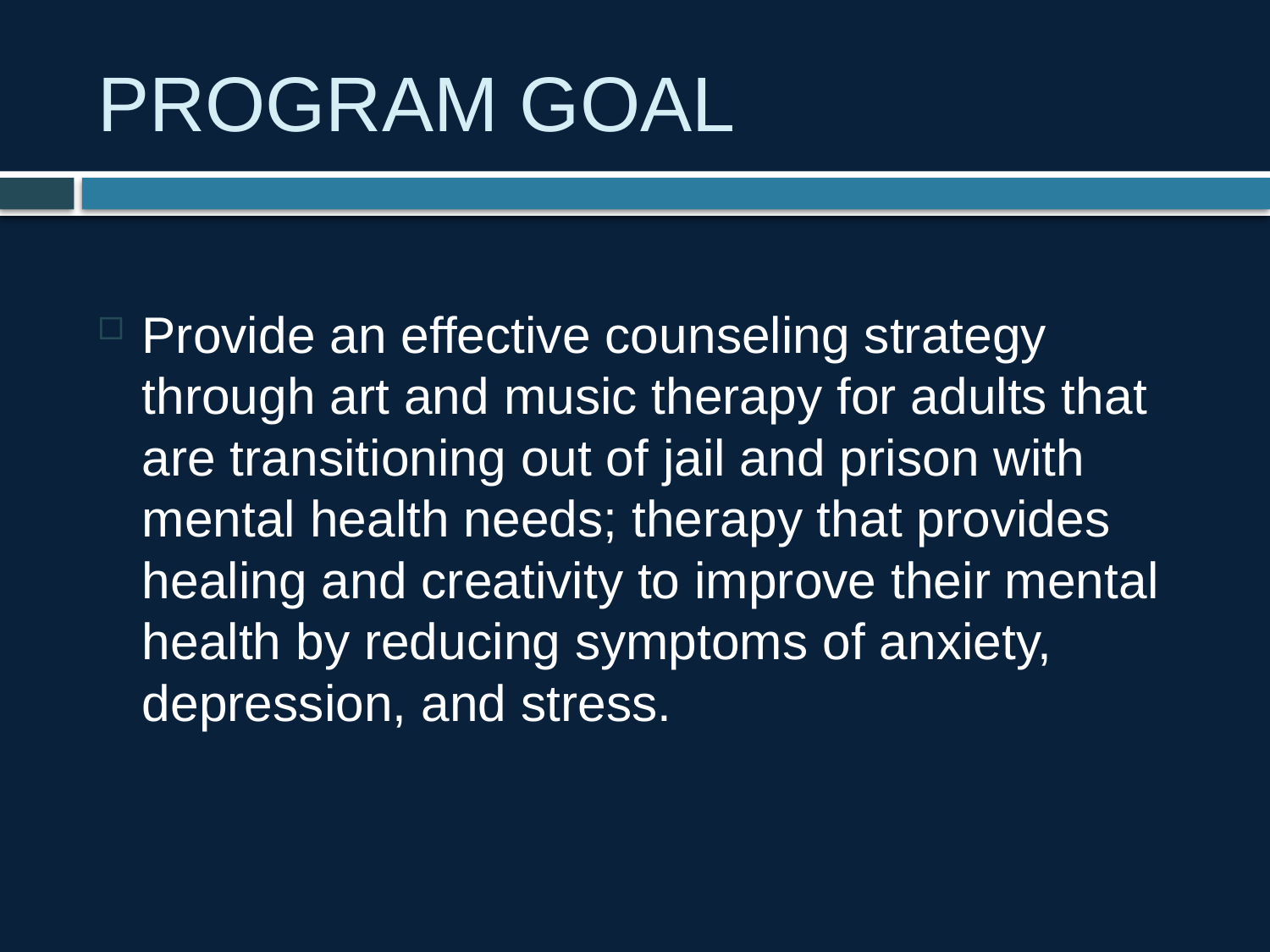

# PROGRAM GOAL

Provide an effective counseling strategy through art and music therapy for adults that are transitioning out of jail and prison with mental health needs; therapy that provides healing and creativity to improve their mental health by reducing symptoms of anxiety, depression, and stress.